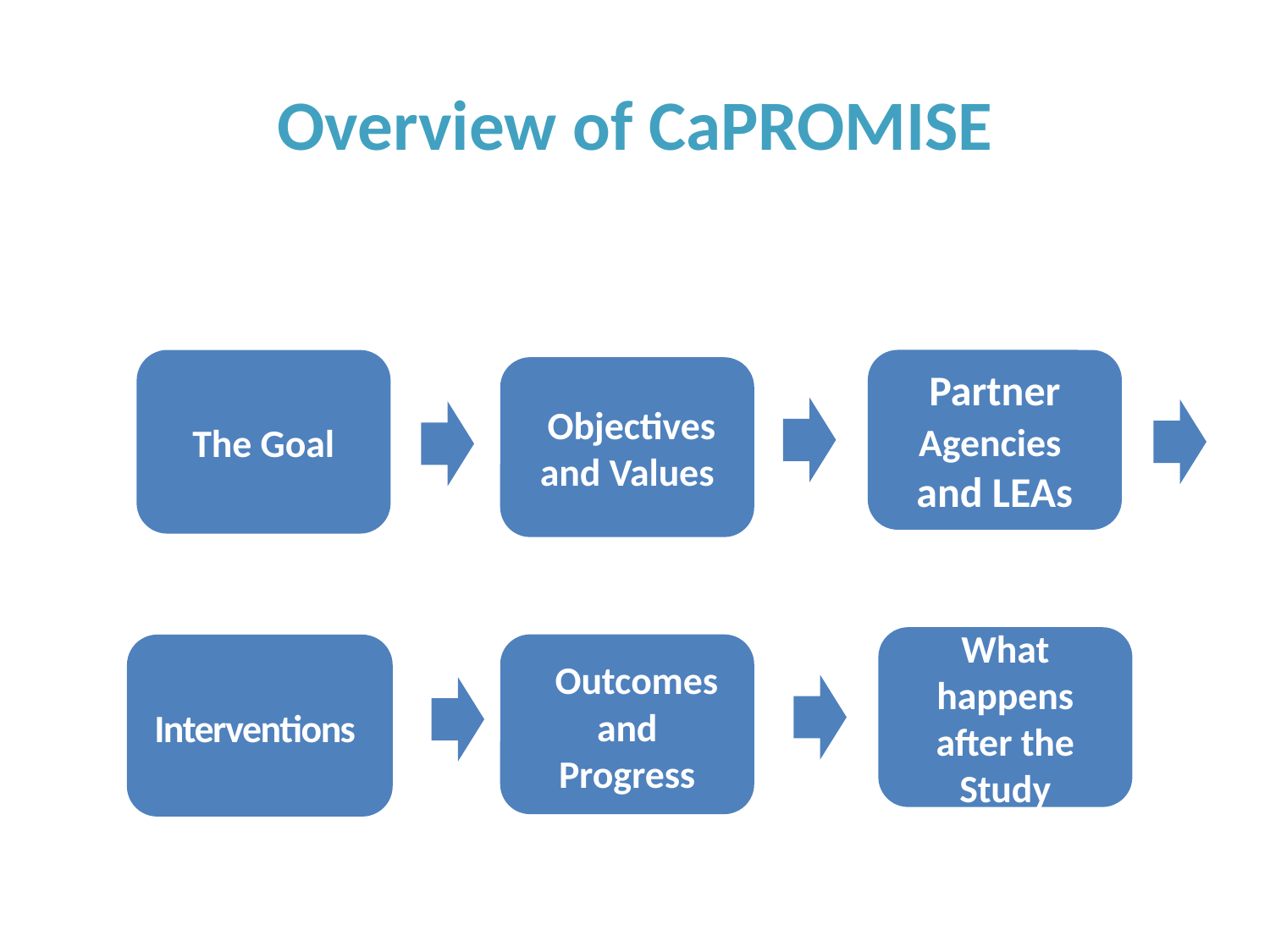

# Overview of CaPROMISE

The Goal
Partner Agencies  and LEAs
 Objectives and Values

What happens after the Study
  Outcomes and
Progress
Interventions

2